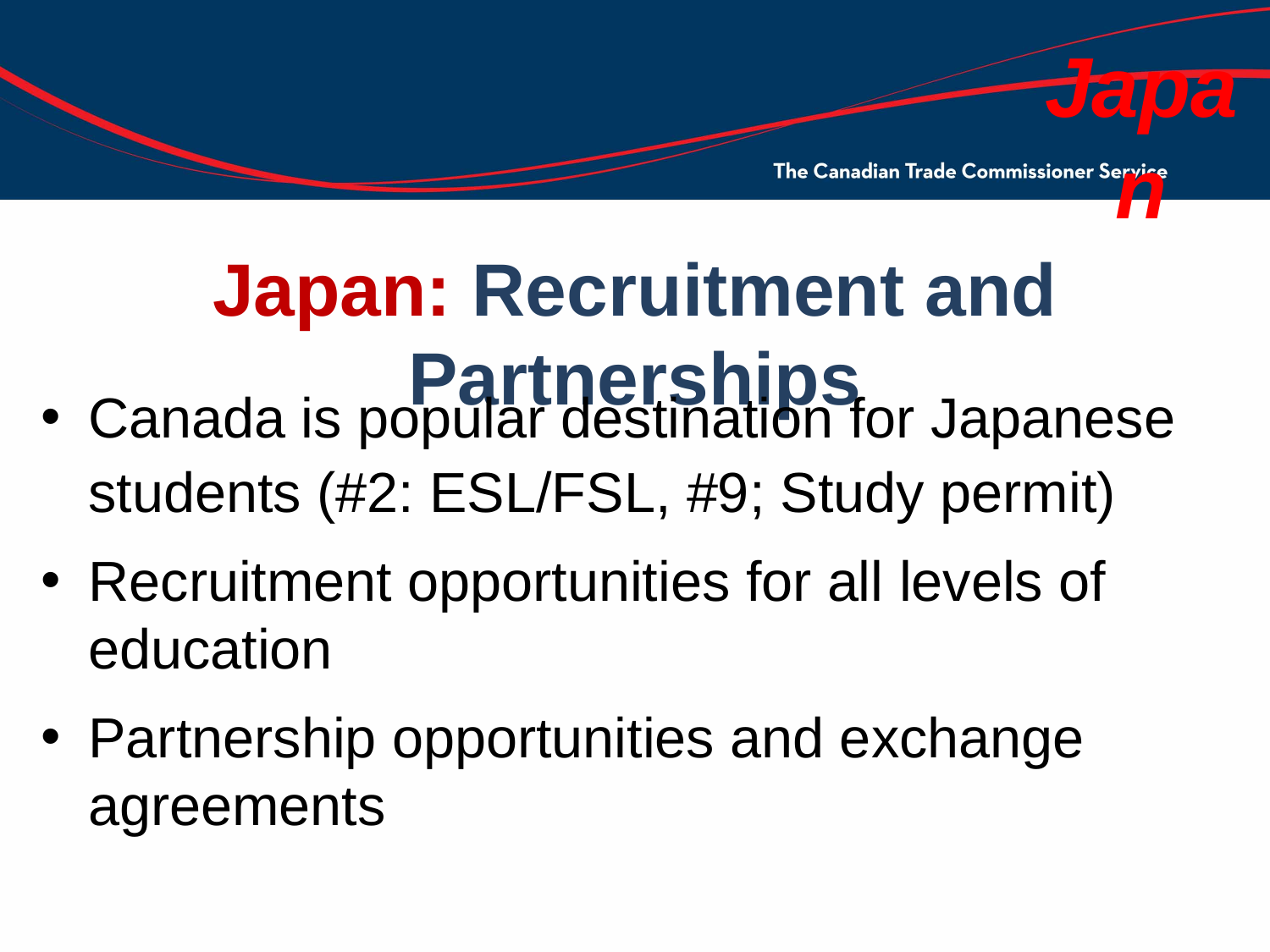

Japan
# Japan: Recruitment and Partnerships
Canada is popular destination for Japanese students (#2: ESL/FSL, #9; Study permit)
Recruitment opportunities for all levels of education
Partnership opportunities and exchange agreements